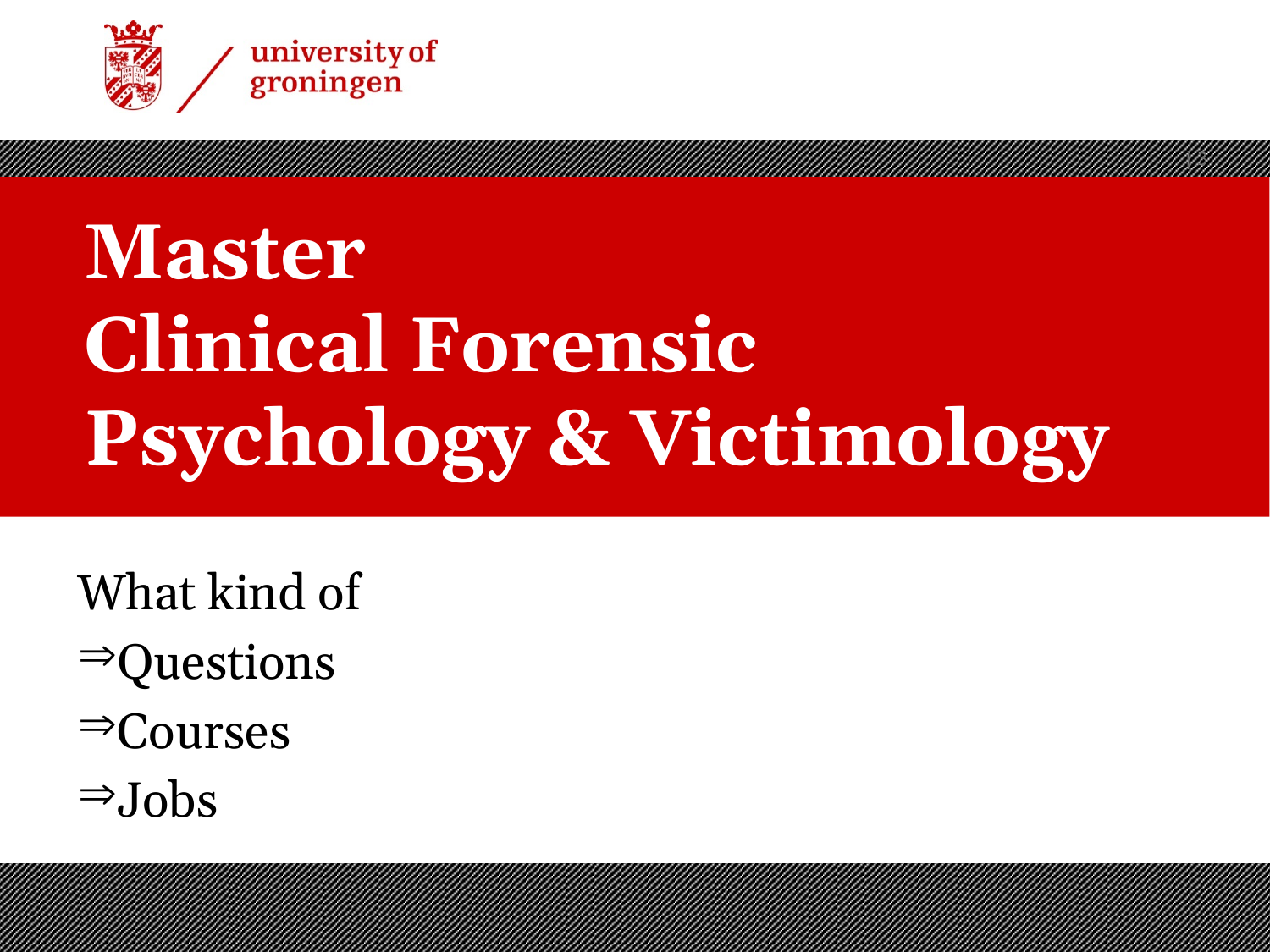

| 3
# Master Clinical Forensic Psychology & Victimology
What kind of
Questions
Courses
Jobs